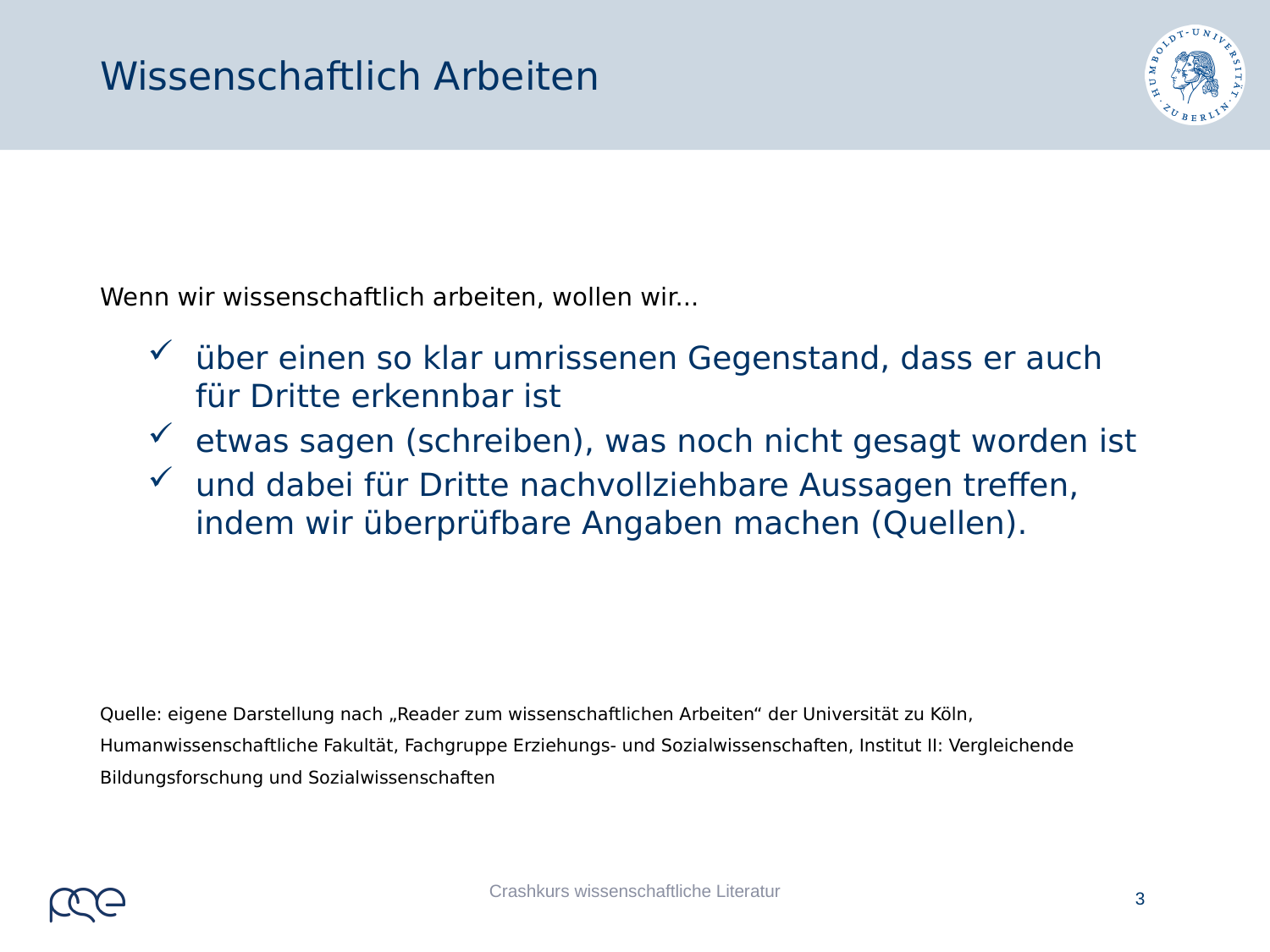

# Wissenschaftlich Arbeiten
Wenn wir wissenschaftlich arbeiten, wollen wir...
über einen so klar umrissenen Gegenstand, dass er auch für Dritte erkennbar ist
etwas sagen (schreiben), was noch nicht gesagt worden ist
und dabei für Dritte nachvollziehbare Aussagen treffen, indem wir überprüfbare Angaben machen (Quellen).

Quelle: eigene Darstellung nach „Reader zum wissenschaftlichen Arbeiten“ der Universität zu Köln, Humanwissenschaftliche Fakultät, Fachgruppe Erziehungs- und Sozialwissenschaften, Institut II: Vergleichende Bildungsforschung und Sozialwissenschaften
Crashkurs wissenschaftliche Literatur

3